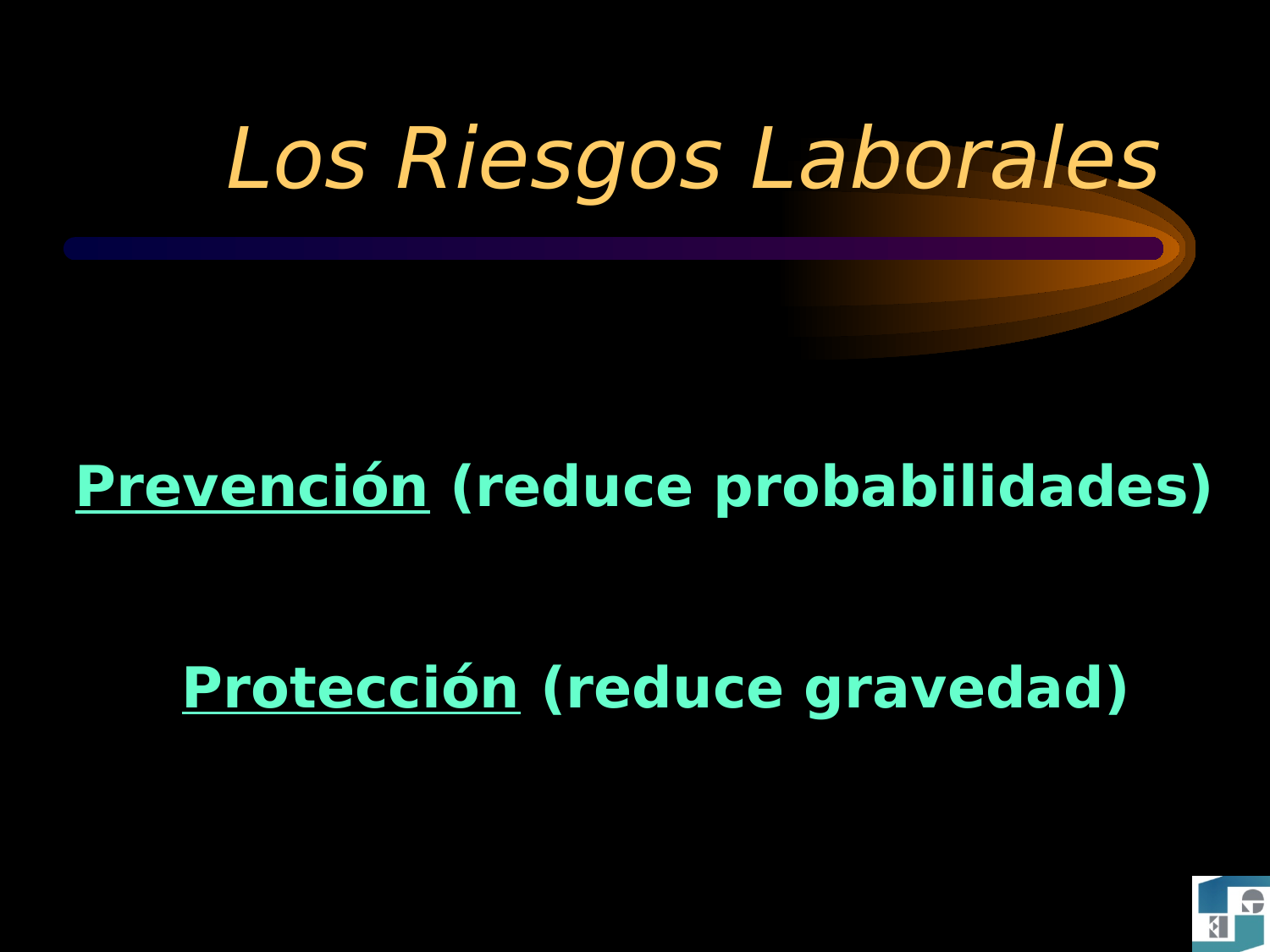

# Los Riesgos Laborales
Prevención (reduce probabilidades)
Protección (reduce gravedad)